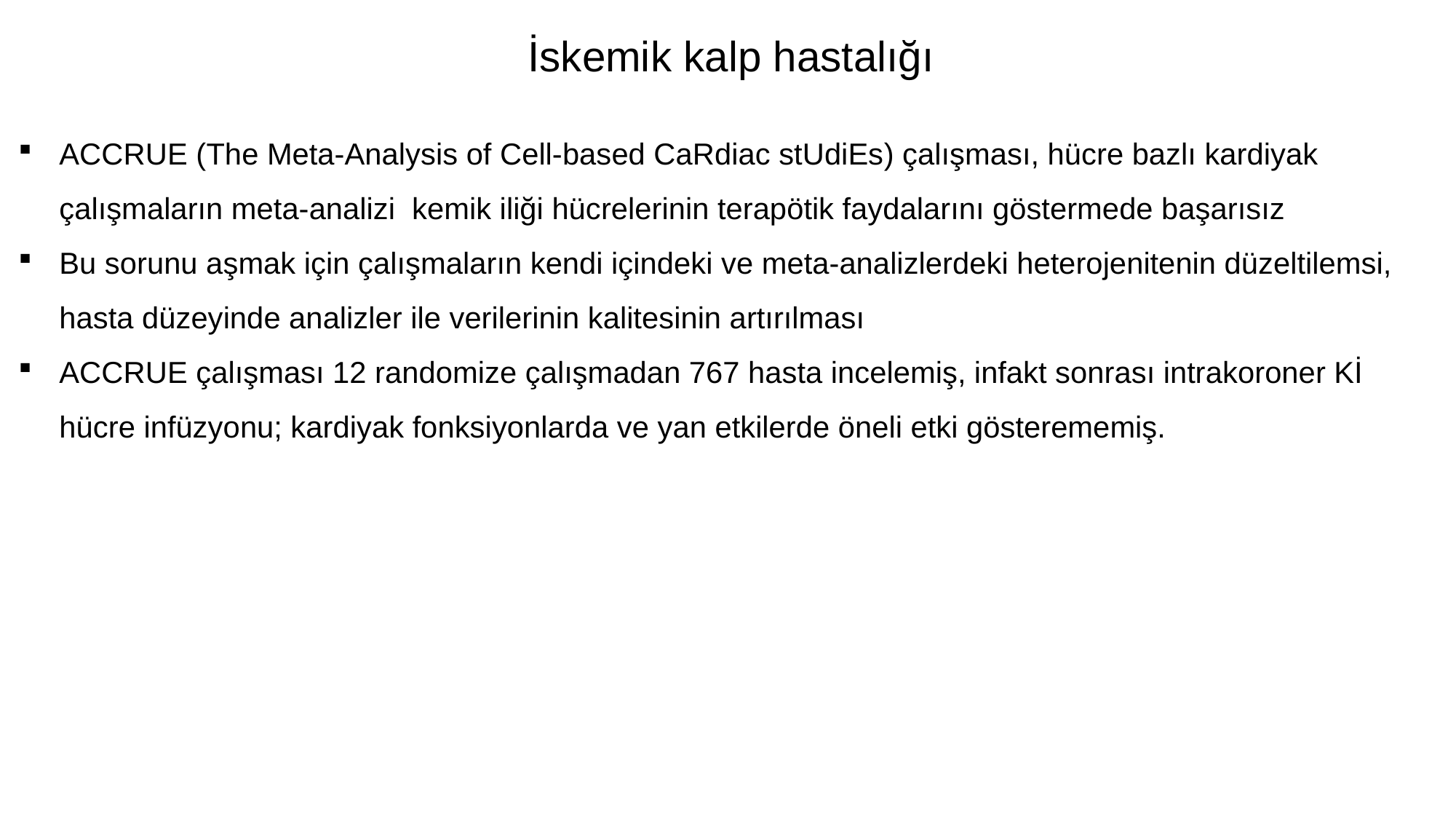

İskemik kalp hastalığı
ACCRUE (The Meta-Analysis of Cell-based CaRdiac stUdiEs) çalışması, hücre bazlı kardiyak çalışmaların meta-analizi  kemik iliği hücrelerinin terapötik faydalarını göstermede başarısız
Bu sorunu aşmak için çalışmaların kendi içindeki ve meta-analizlerdeki heterojenitenin düzeltilemsi, hasta düzeyinde analizler ile verilerinin kalitesinin artırılması
ACCRUE çalışması 12 randomize çalışmadan 767 hasta incelemiş, infakt sonrası intrakoroner Kİ hücre infüzyonu; kardiyak fonksiyonlarda ve yan etkilerde öneli etki gösterememiş.